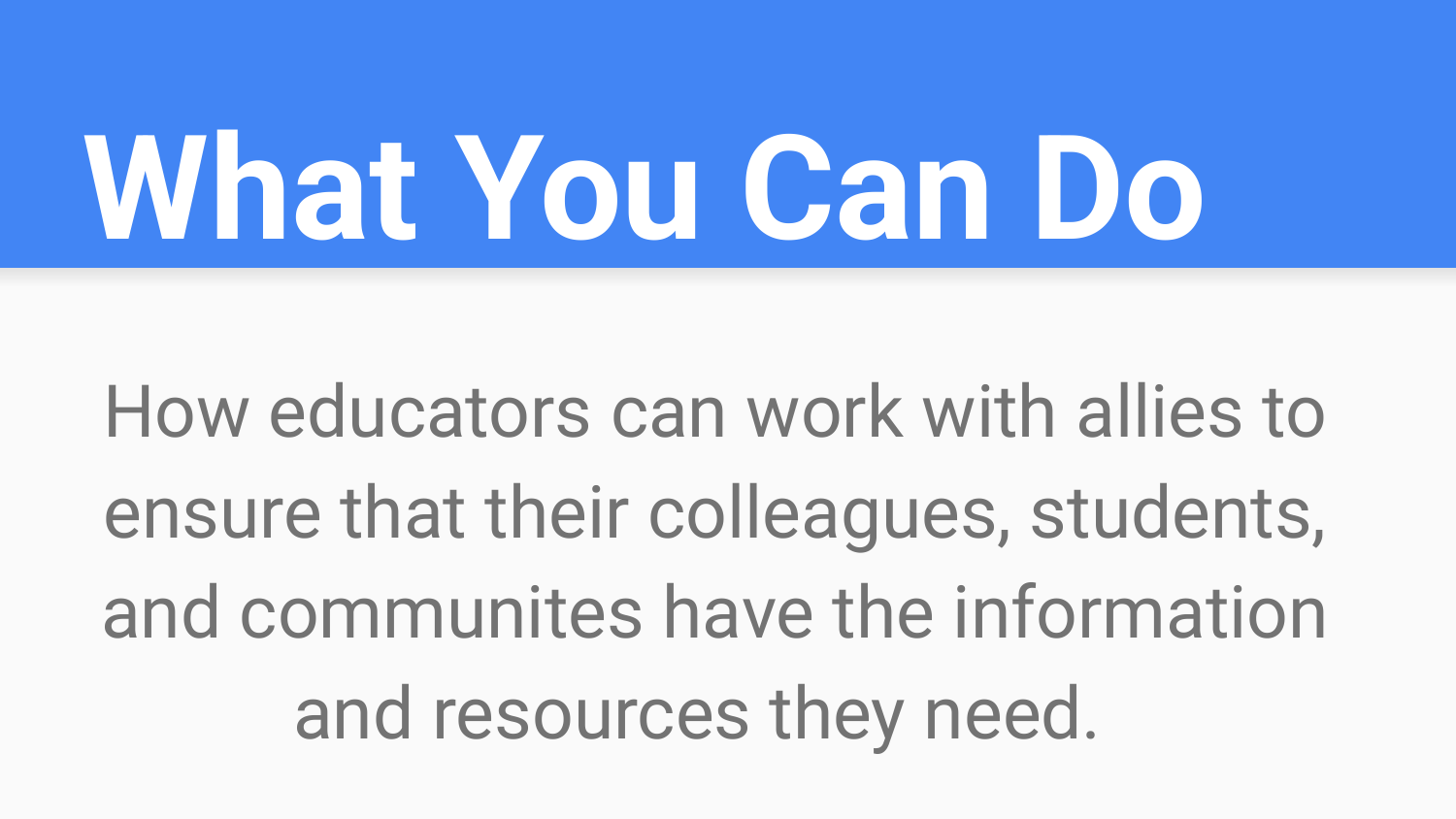

# What You Can Do
How educators can work with allies to ensure that their colleagues, students, and communites have the information and resources they need.